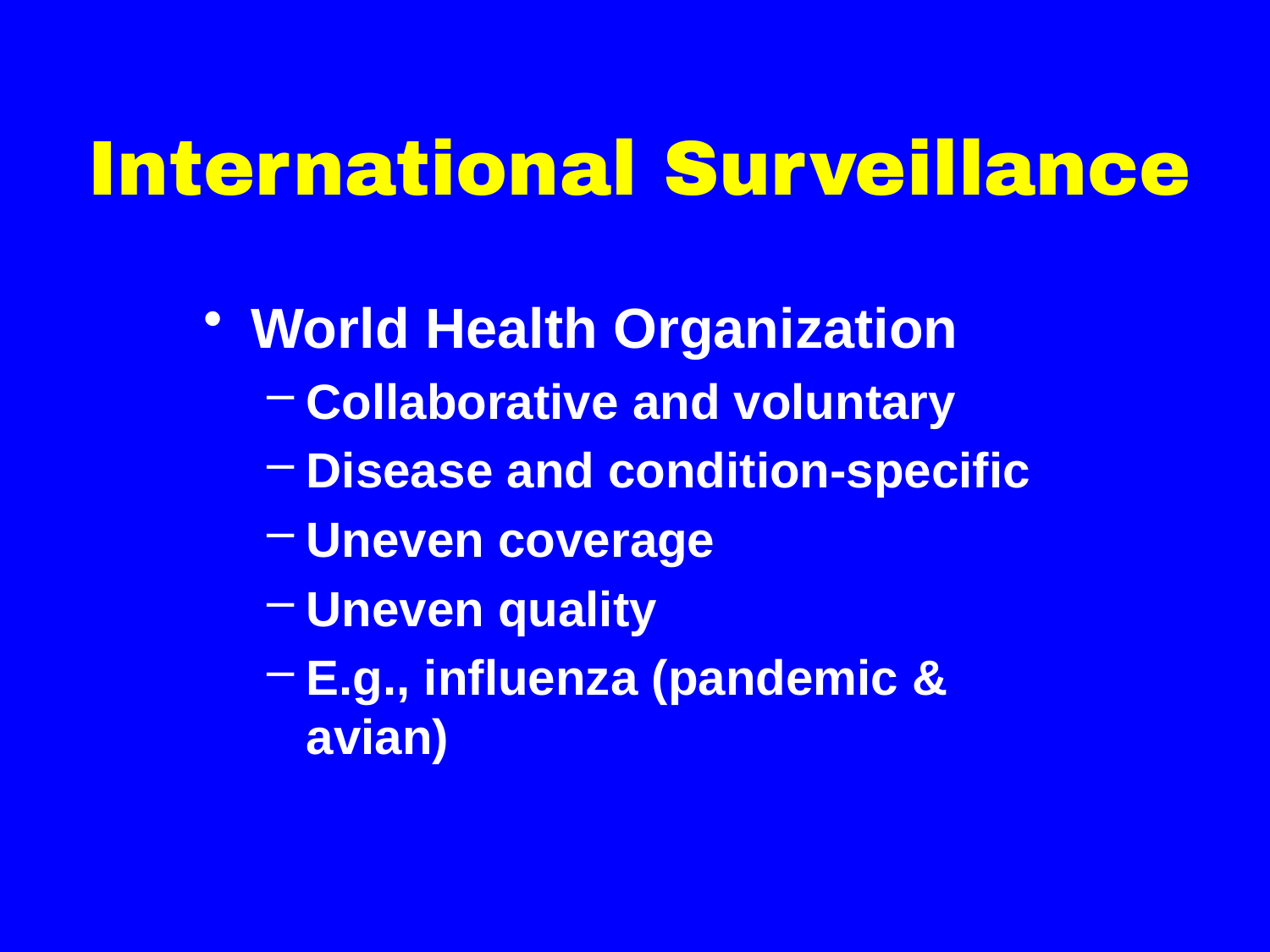

# International Surveillance
World Health Organization
Collaborative and voluntary
Disease and condition-specific
Uneven coverage
Uneven quality
E.g., influenza (pandemic & avian)